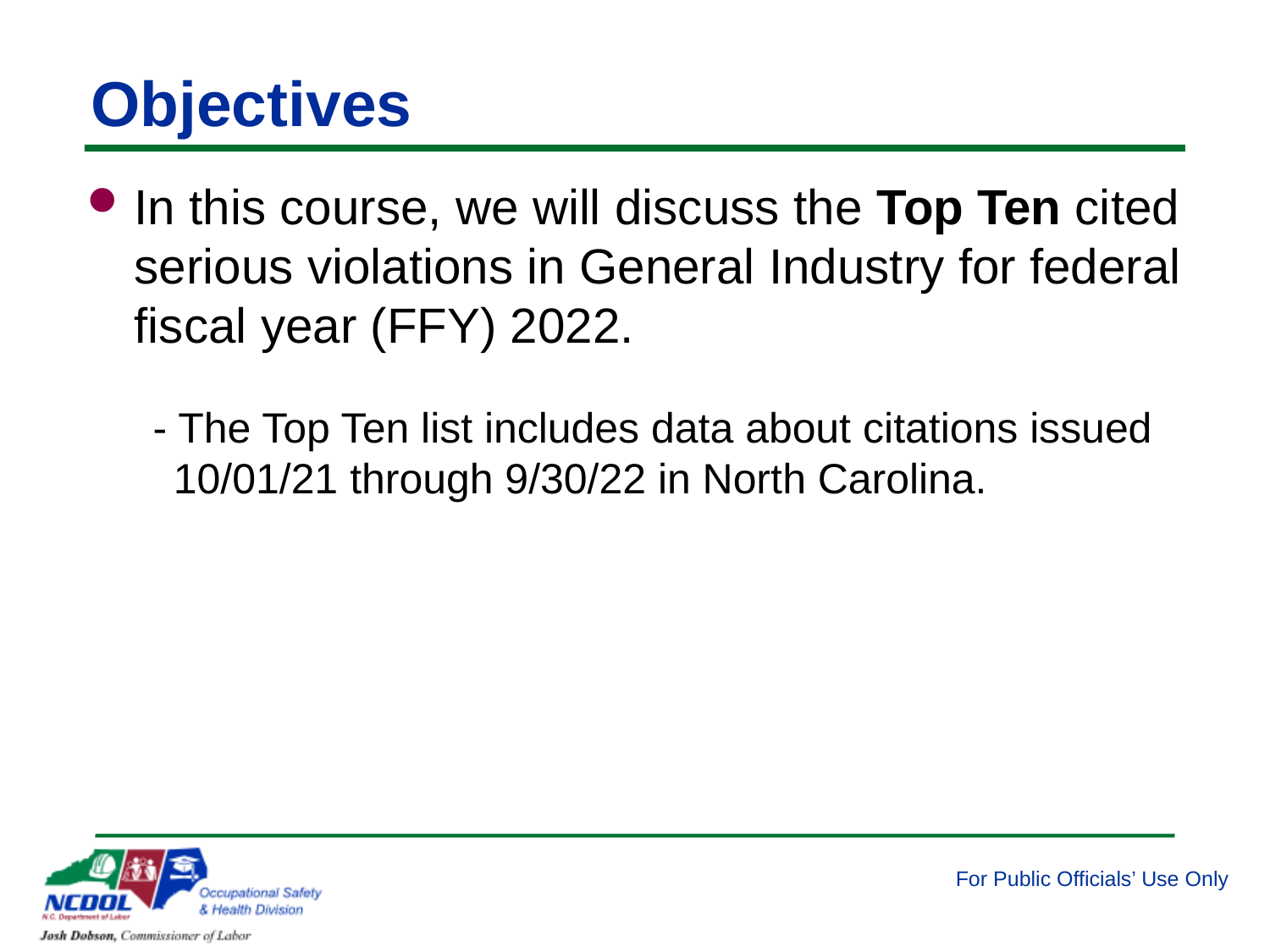

# Objectives
In this course, we will discuss the Top Ten cited serious violations in General Industry for federal fiscal year (FFY) 2022.

 - The Top Ten list includes data about citations issued 10/01/21 through 9/30/22 in North Carolina.